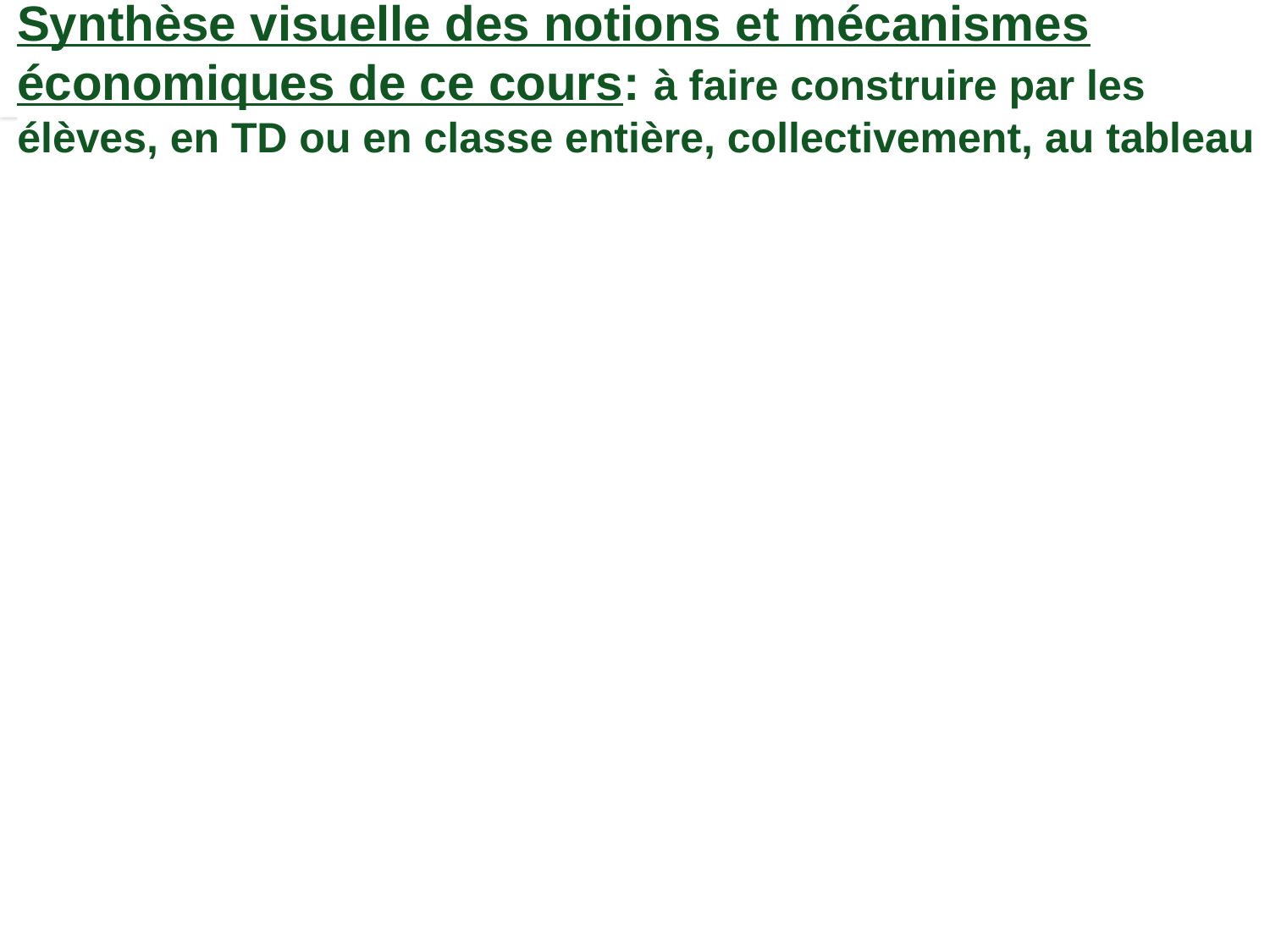

# Synthèse visuelle des notions et mécanismes économiques de ce cours: à faire construire par les élèves, en TD ou en classe entière, collectivement, au tableau